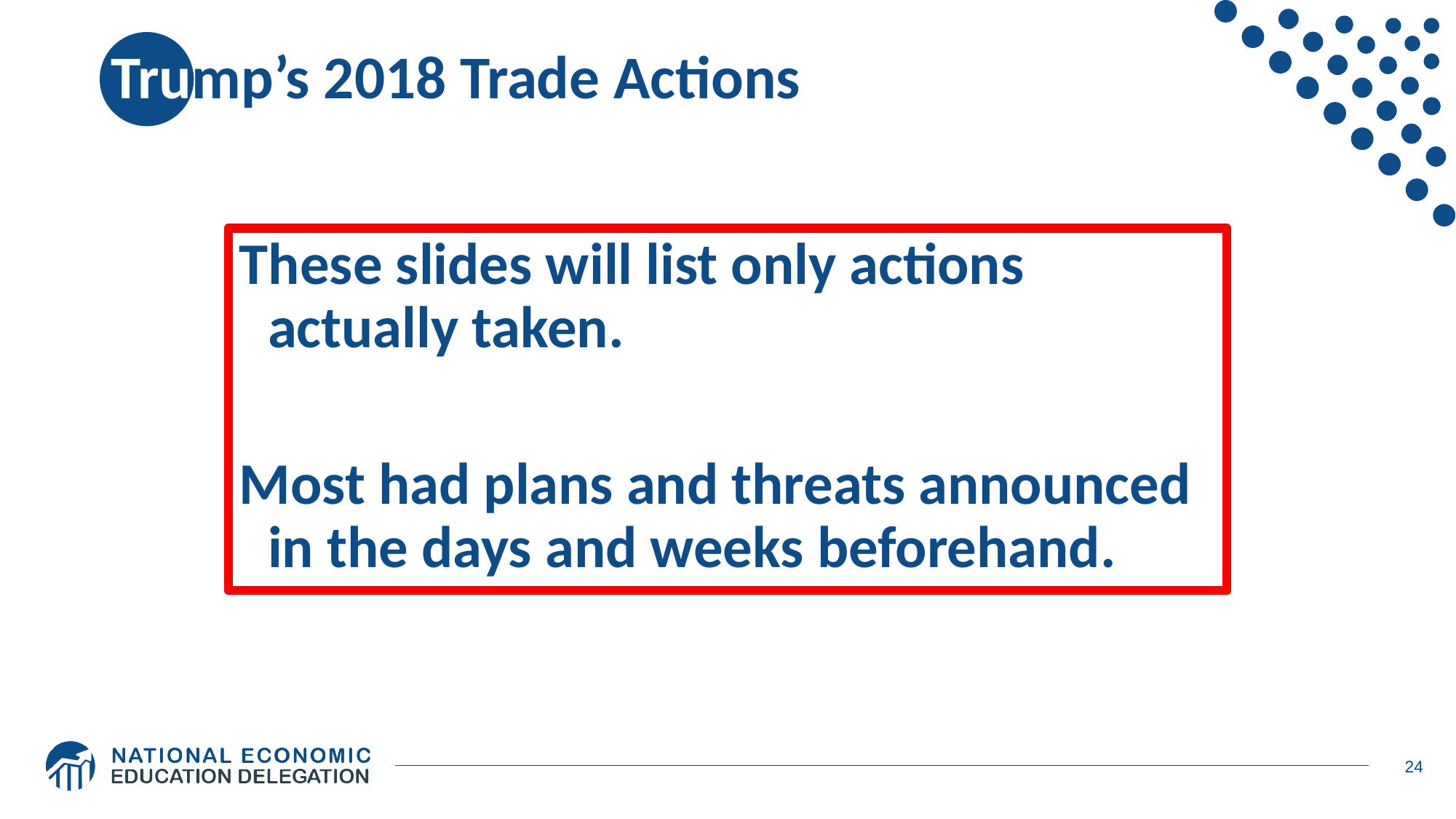

24
# Trump’s 2018 Trade Actions
These slides will list only actions actually taken.

Most had plans and threats announced in the days and weeks beforehand.